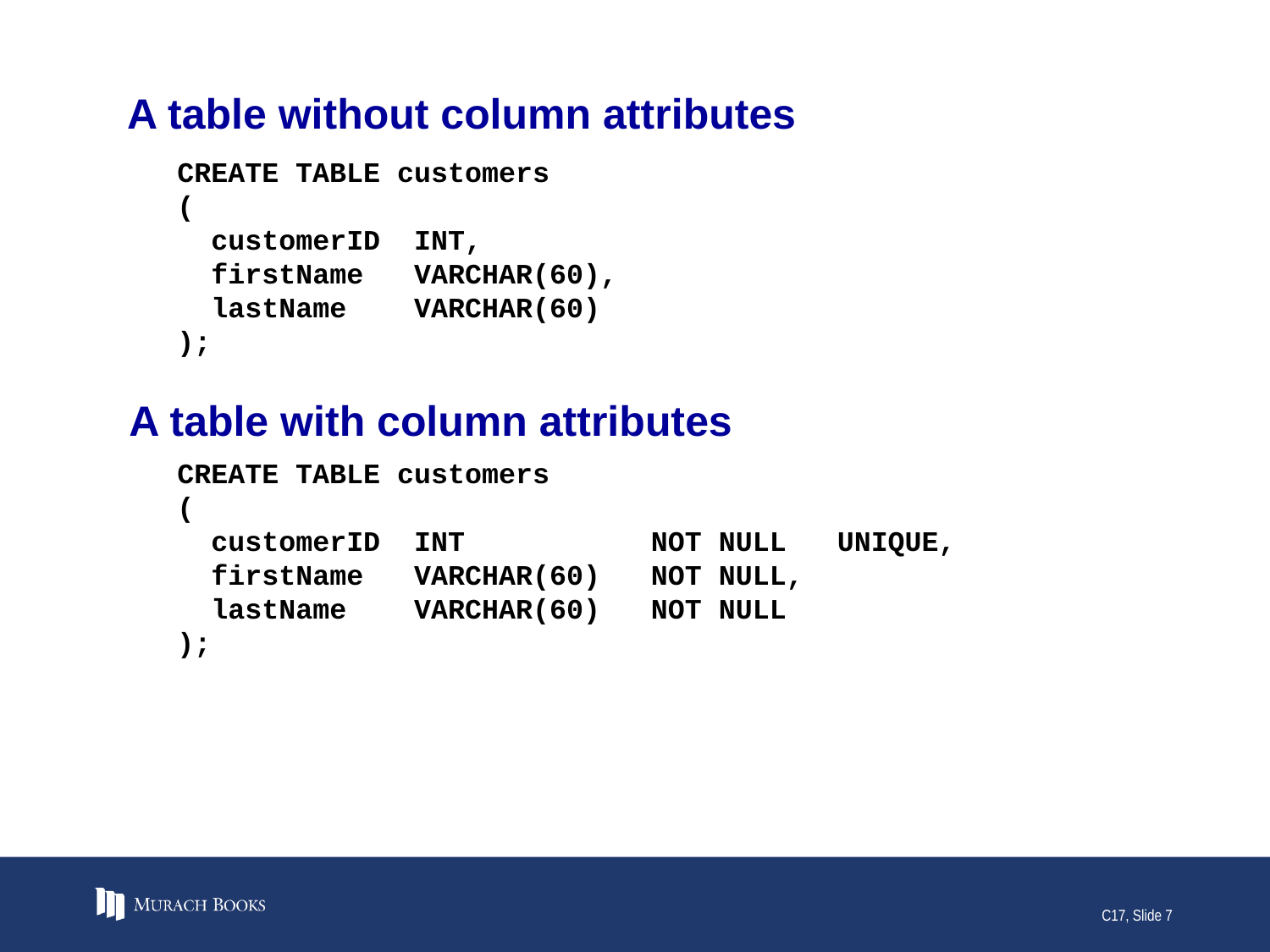

# A table without column attributes
CREATE TABLE customers
(
  customerID  INT,
  firstName   VARCHAR(60),
  lastName    VARCHAR(60)
);
A table with column attributes
CREATE TABLE customers
(
  customerID  INT           NOT NULL   UNIQUE,
  firstName   VARCHAR(60)   NOT NULL,
  lastName    VARCHAR(60)   NOT NULL
);

C17, Slide 7